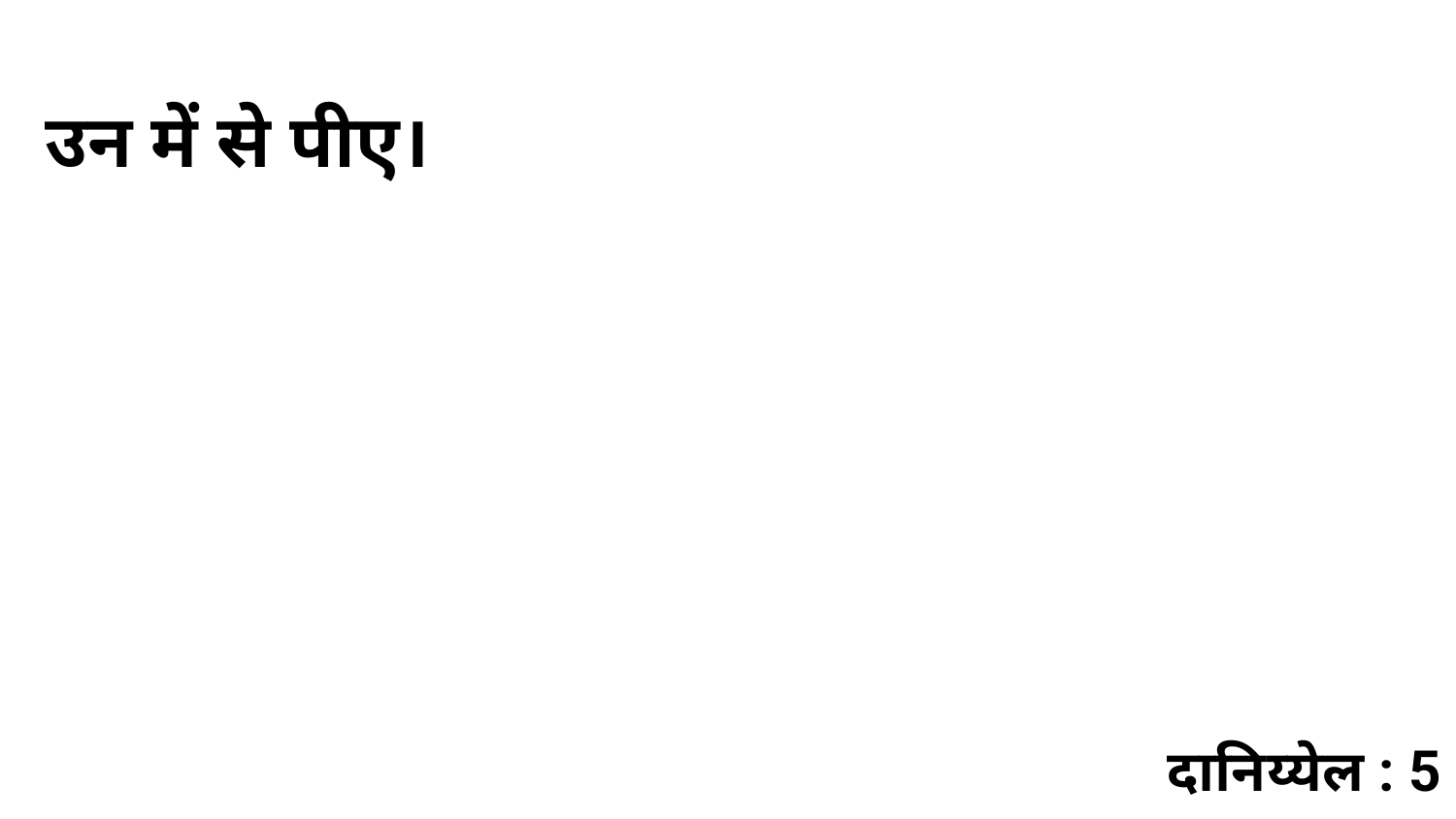

उन में से पीए।
दानिय्येल : 5